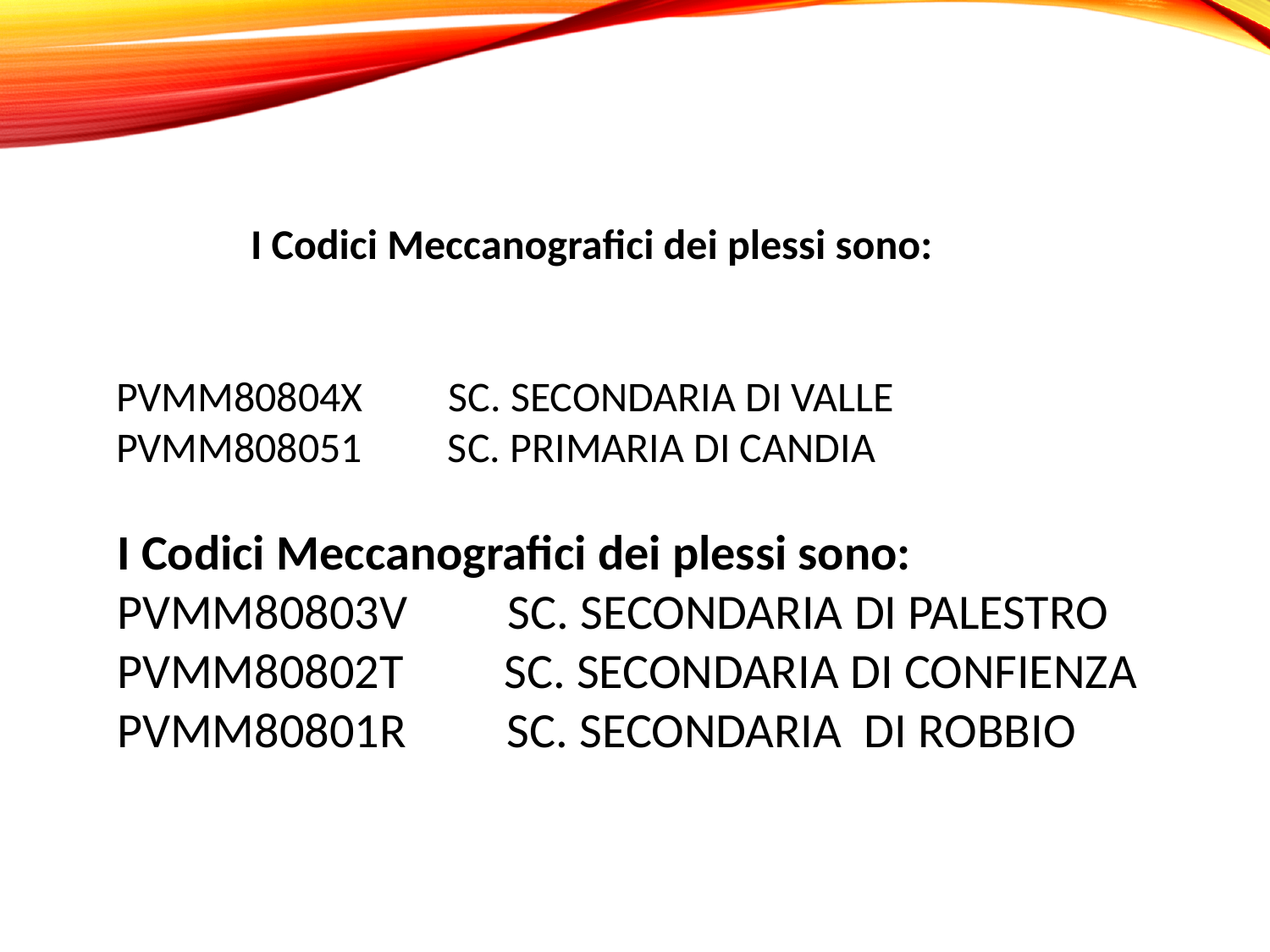

I Codici Meccanografici dei plessi sono:

PVMM80804X         SC. SECONDARIA DI VALLE
PVMM808051         SC. PRIMARIA DI CANDIA

I Codici Meccanografici dei plessi sono:
PVMM80803V         SC. SECONDARIA DI PALESTRO
PVMM80802T         SC. SECONDARIA DI CONFIENZA
PVMM80801R         SC. SECONDARIA  DI ROBBIO